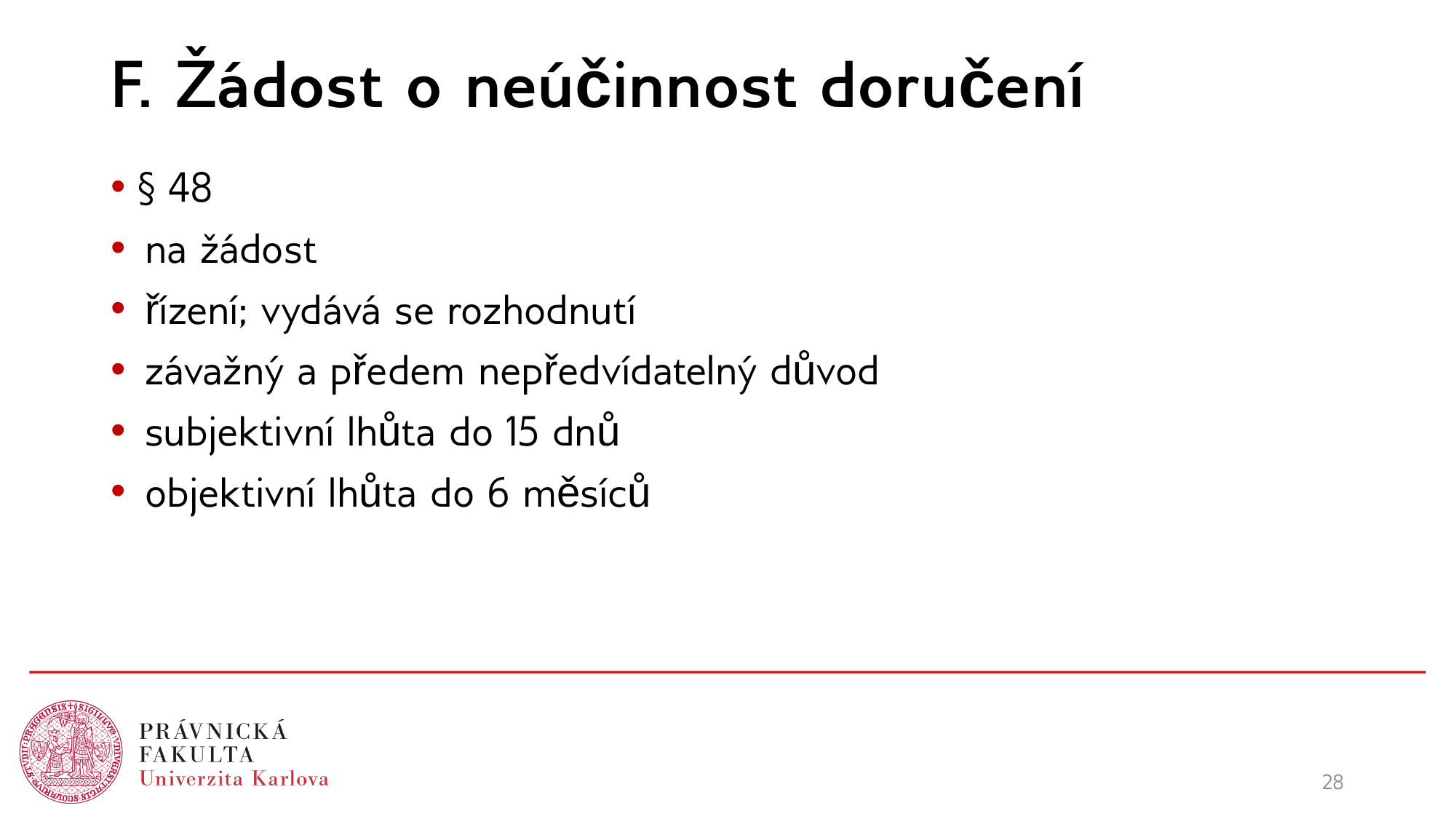

# F. Žádost o neúčinnost doručení
§ 48
na žádost
řízení; vydává se rozhodnutí
závažný a předem nepředvídatelný důvod
subjektivní lhůta do 15 dnů
objektivní lhůta do 6 měsíců

28